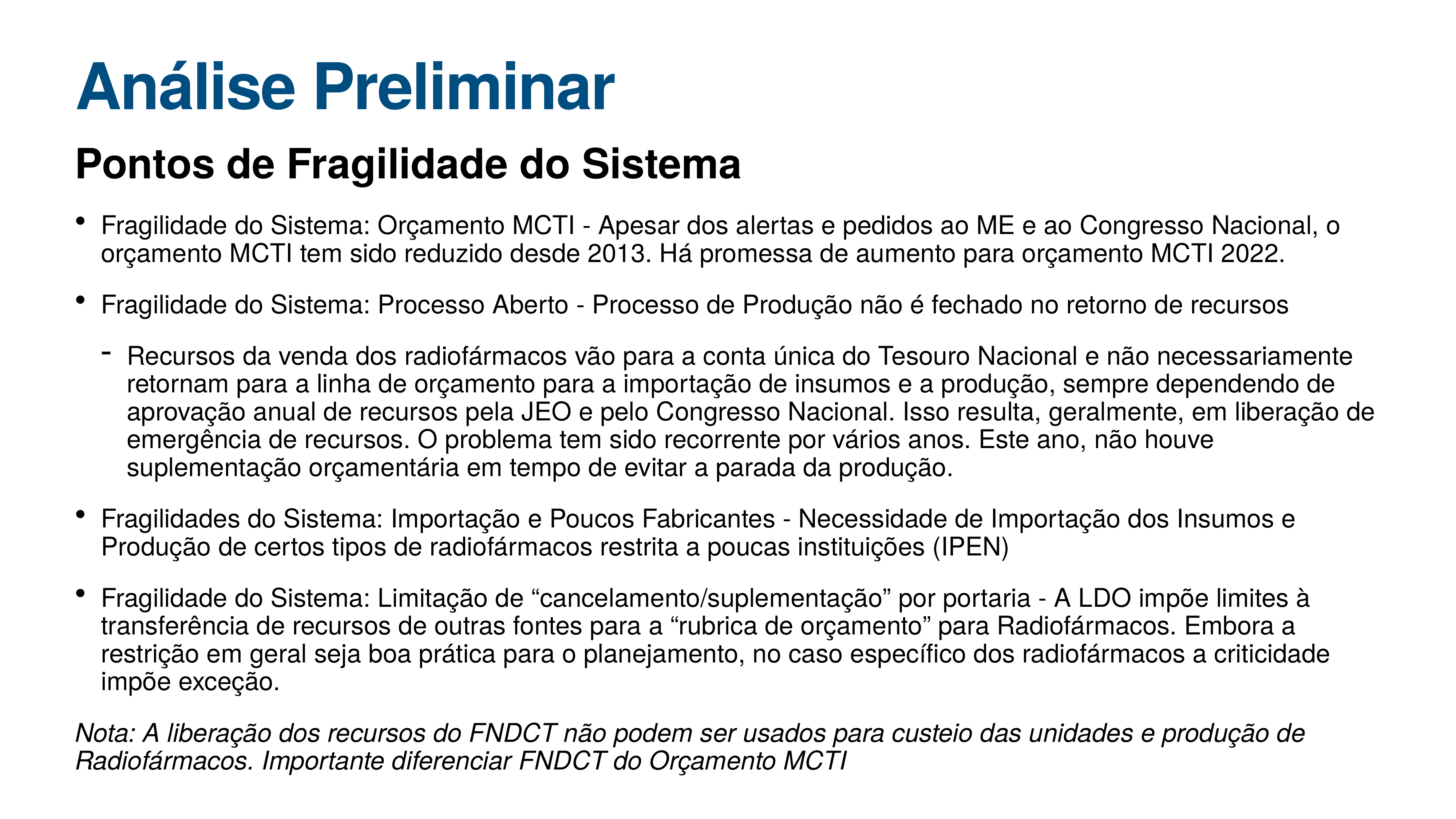

# Análise Preliminar
Pontos de Fragilidade do Sistema
Fragilidade do Sistema: Orçamento MCTI - Apesar dos alertas e pedidos ao ME e ao Congresso Nacional, o orçamento MCTI tem sido reduzido desde 2013. Há promessa de aumento para orçamento MCTI 2022.
Fragilidade do Sistema: Processo Aberto - Processo de Produção não é fechado no retorno de recursos
Recursos da venda dos radiofármacos vão para a conta única do Tesouro Nacional e não necessariamente retornam para a linha de orçamento para a importação de insumos e a produção, sempre dependendo de aprovação anual de recursos pela JEO e pelo Congresso Nacional. Isso resulta, geralmente, em liberação de emergência de recursos. O problema tem sido recorrente por vários anos. Este ano, não houve suplementação orçamentária em tempo de evitar a parada da produção.
Fragilidades do Sistema: Importação e Poucos Fabricantes - Necessidade de Importação dos Insumos e Produção de certos tipos de radiofármacos restrita a poucas instituições (IPEN)
Fragilidade do Sistema: Limitação de “cancelamento/suplementação” por portaria - A LDO impõe limites à transferência de recursos de outras fontes para a “rubrica de orçamento” para Radiofármacos. Embora a restrição em geral seja boa prática para o planejamento, no caso específico dos radiofármacos a criticidade impõe exceção.
Nota: A liberação dos recursos do FNDCT não podem ser usados para custeio das unidades e produção de Radiofármacos. Importante diferenciar FNDCT do Orçamento MCTI